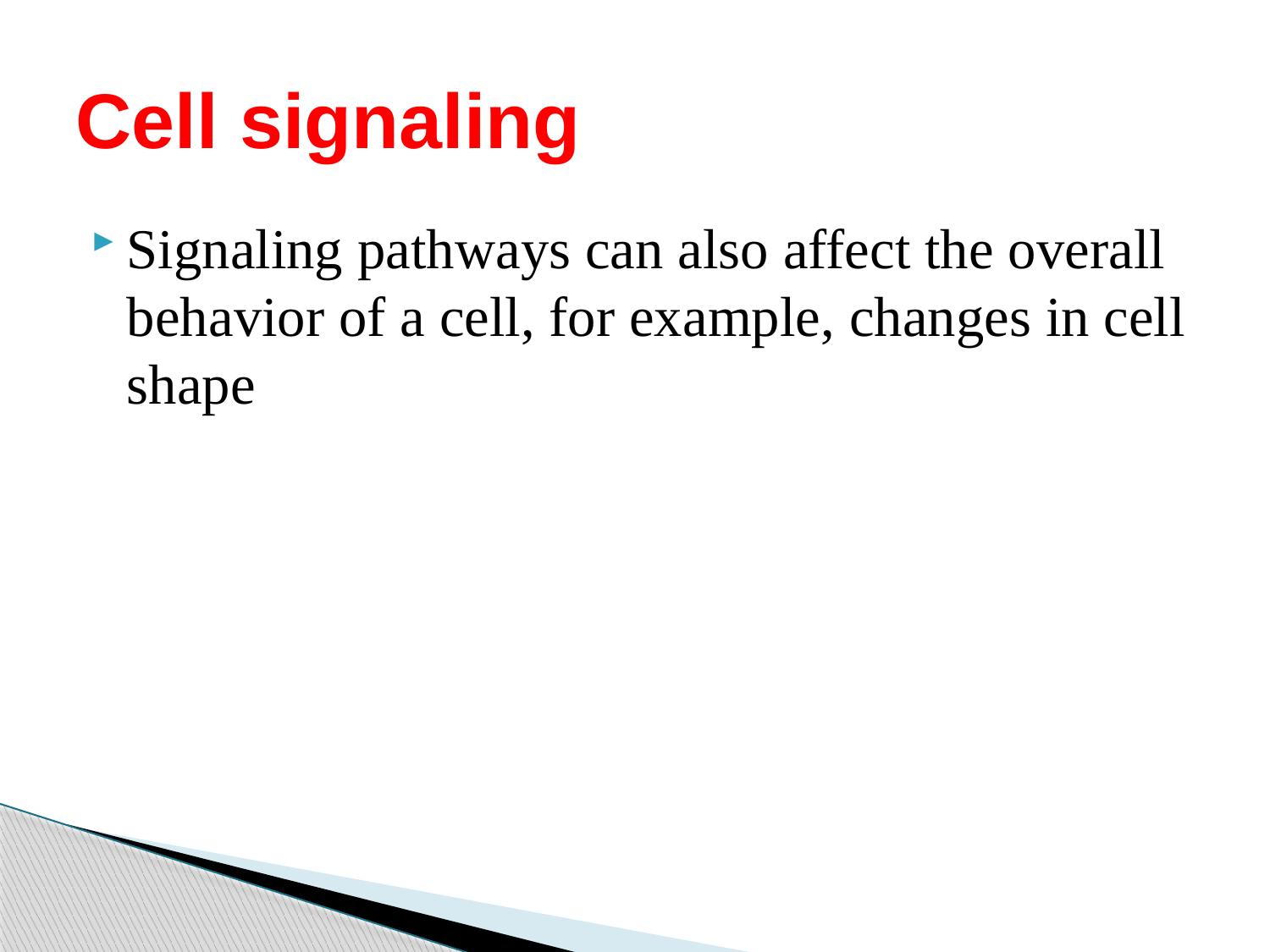

# Cell signaling
Signaling pathways can also affect the overall behavior of a cell, for example, changes in cell shape